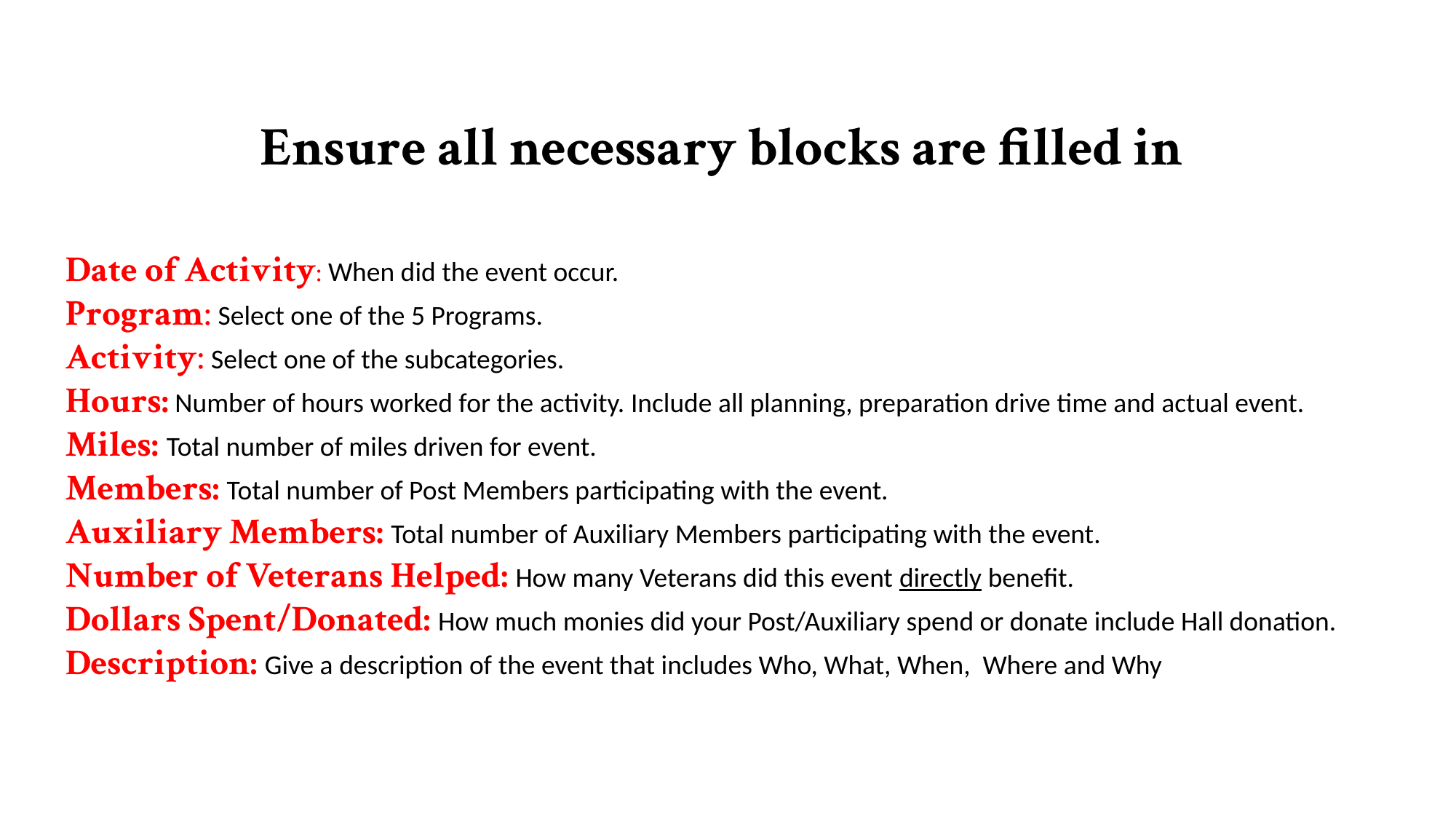

Ensure all necessary blocks are filled in
Date of Activity: When did the event occur.
Program: Select one of the 5 Programs.
Activity: Select one of the subcategories.
Hours: Number of hours worked for the activity. Include all planning, preparation drive time and actual event.
Miles: Total number of miles driven for event.
Members: Total number of Post Members participating with the event.
Auxiliary Members: Total number of Auxiliary Members participating with the event.
Number of Veterans Helped: How many Veterans did this event directly benefit.
Dollars Spent/Donated: How much monies did your Post/Auxiliary spend or donate include Hall donation.
Description: Give a description of the event that includes Who, What, When,  Where and Why